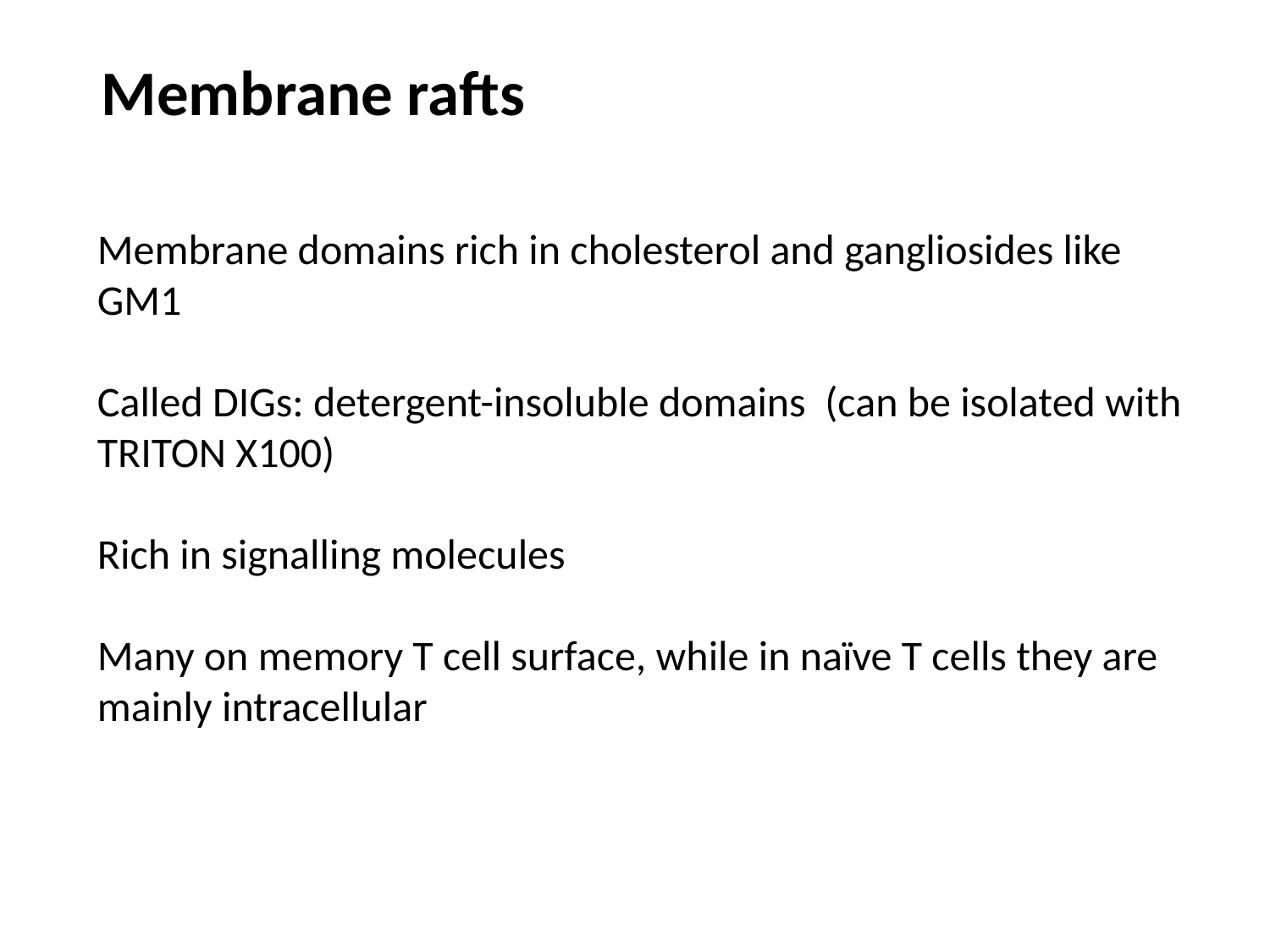

Membrane rafts
Membrane domains rich in cholesterol and gangliosides like GM1

Called DIGs: detergent-insoluble domains  (can be isolated with TRITON X100)

Rich in signalling molecules

Many on memory T cell surface, while in naïve T cells they are mainly intracellular